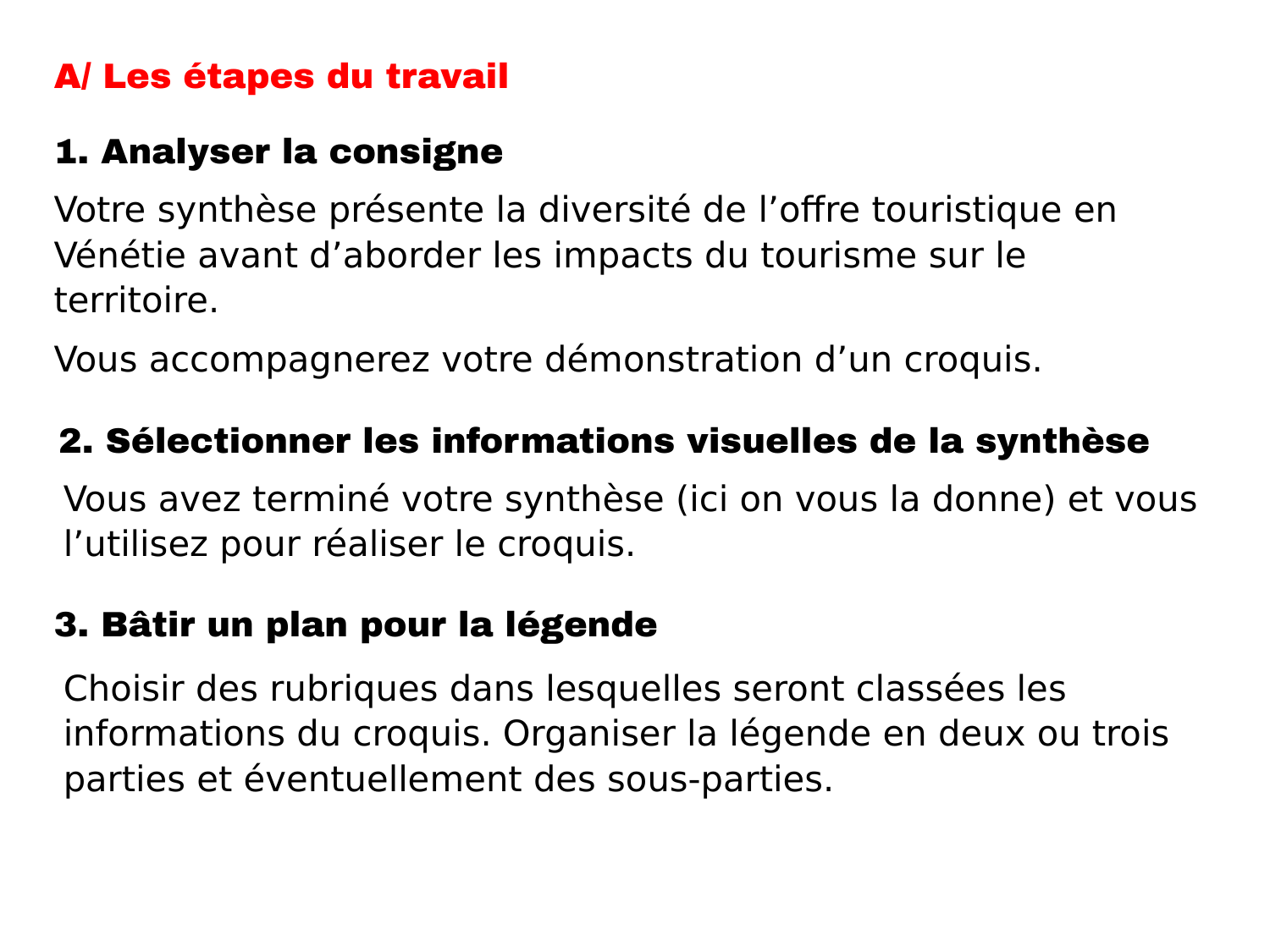

A/ Les étapes du travail
1. Analyser la consigne
Votre synthèse présente la diversité de l’offre touristique en Vénétie avant d’aborder les impacts du tourisme sur le territoire.
Vous accompagnerez votre démonstration d’un croquis.
2. Sélectionner les informations visuelles de la synthèse
Vous avez terminé votre synthèse (ici on vous la donne) et vous l’utilisez pour réaliser le croquis.
3. Bâtir un plan pour la légende
Choisir des rubriques dans lesquelles seront classées les informations du croquis. Organiser la légende en deux ou trois parties et éventuellement des sous-parties.